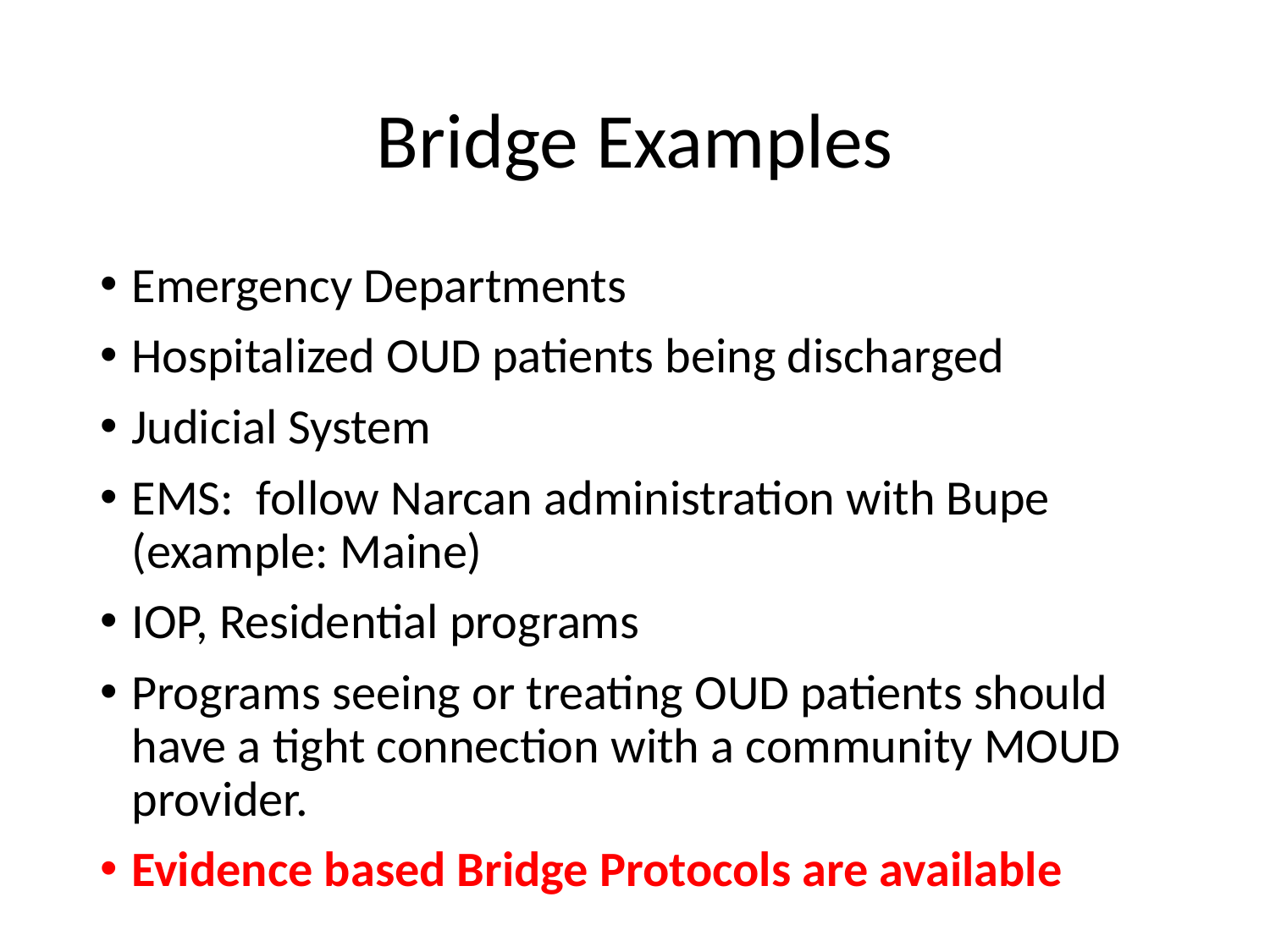

# Bridge Examples
Emergency Departments
Hospitalized OUD patients being discharged
Judicial System
EMS:  follow Narcan administration with Bupe (example: Maine)
IOP, Residential programs
Programs seeing or treating OUD patients should have a tight connection with a community MOUD provider.
Evidence based Bridge Protocols are available